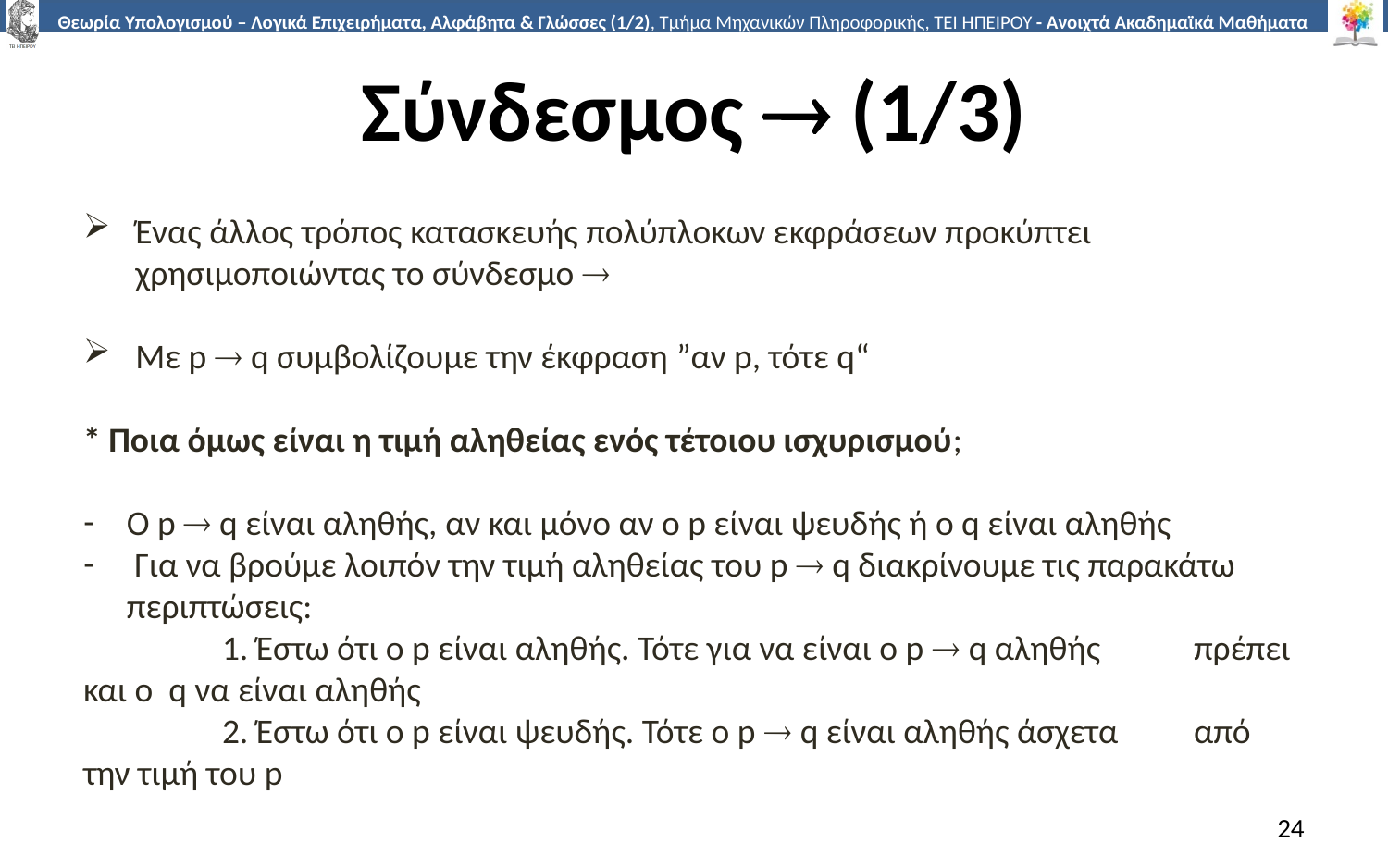

# Σύνδεσμος → (1/3)
Ένας άλλος τρόπος κατασκευής πολύπλοκων εκφράσεων προκύπτει χρησιμοποιώντας το σύνδεσμο →

Με p → q συμβολίζουμε την έκφραση ”αν p, τότε q“

* Ποια όμως είναι η τιμή αληθείας ενός τέτοιου ισχυρισμού;

Ο p → q είναι αληθής, αν και μόνο αν ο p είναι ψευδής ή ο q είναι αληθής
 Για να βρούμε λοιπόν την τιμή αληθείας του p → q διακρίνουμε τις παρακάτω περιπτώσεις:
 	1. Έστω ότι ο p είναι αληθής. Τότε για να είναι ο p → q αληθής 	πρέπει και ο  q να είναι αληθής
	2. Έστω ότι ο p είναι ψευδής. Τότε ο p → q είναι αληθής άσχετα   	από την τιμή του p
24